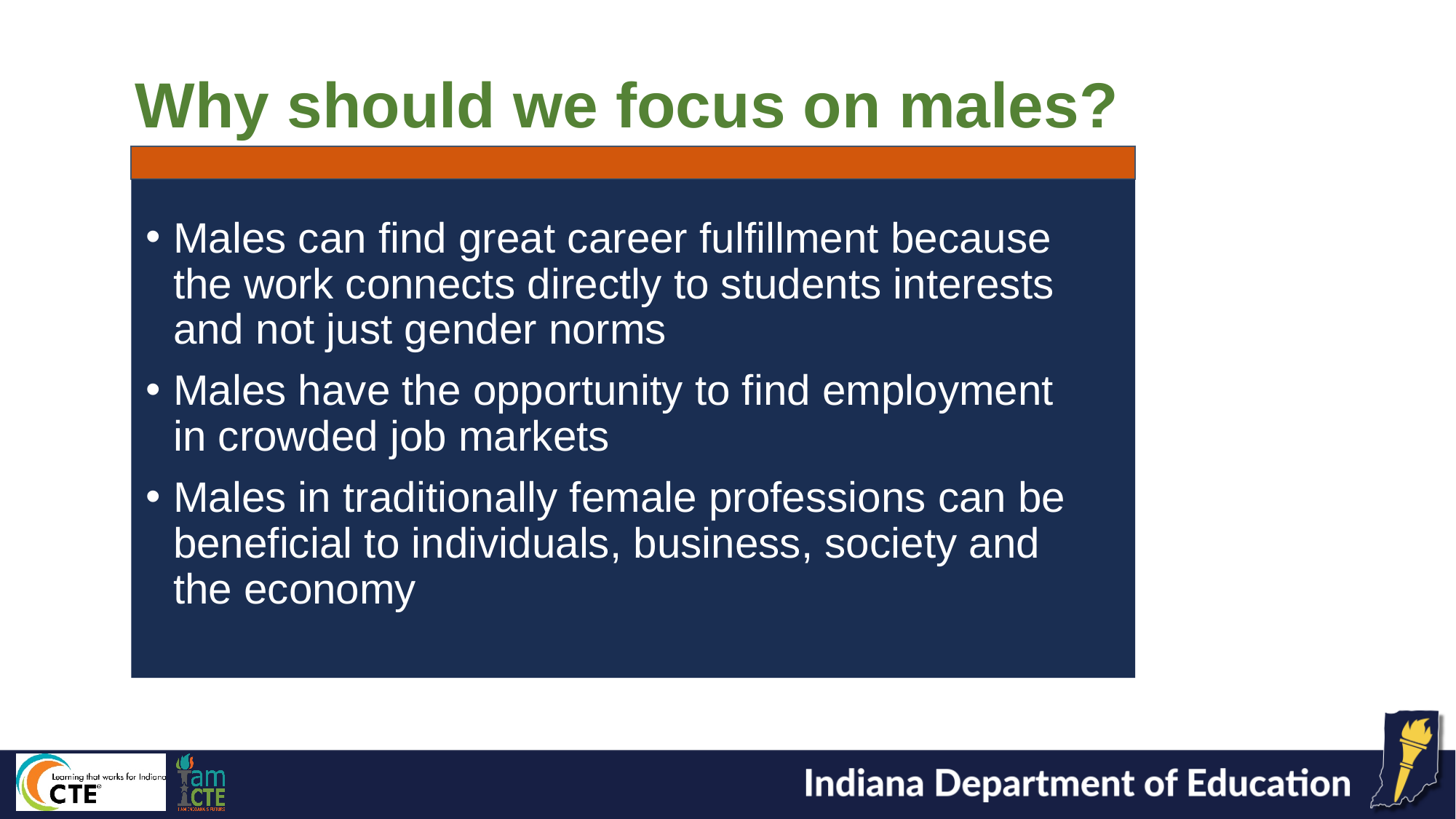

Why should we focus on males?

Males can find great career fulfillment because the work connects directly to students interests and not just gender norms
Males have the opportunity to find employment in crowded job markets
Males in traditionally female professions can be beneficial to individuals, business, society and the economy